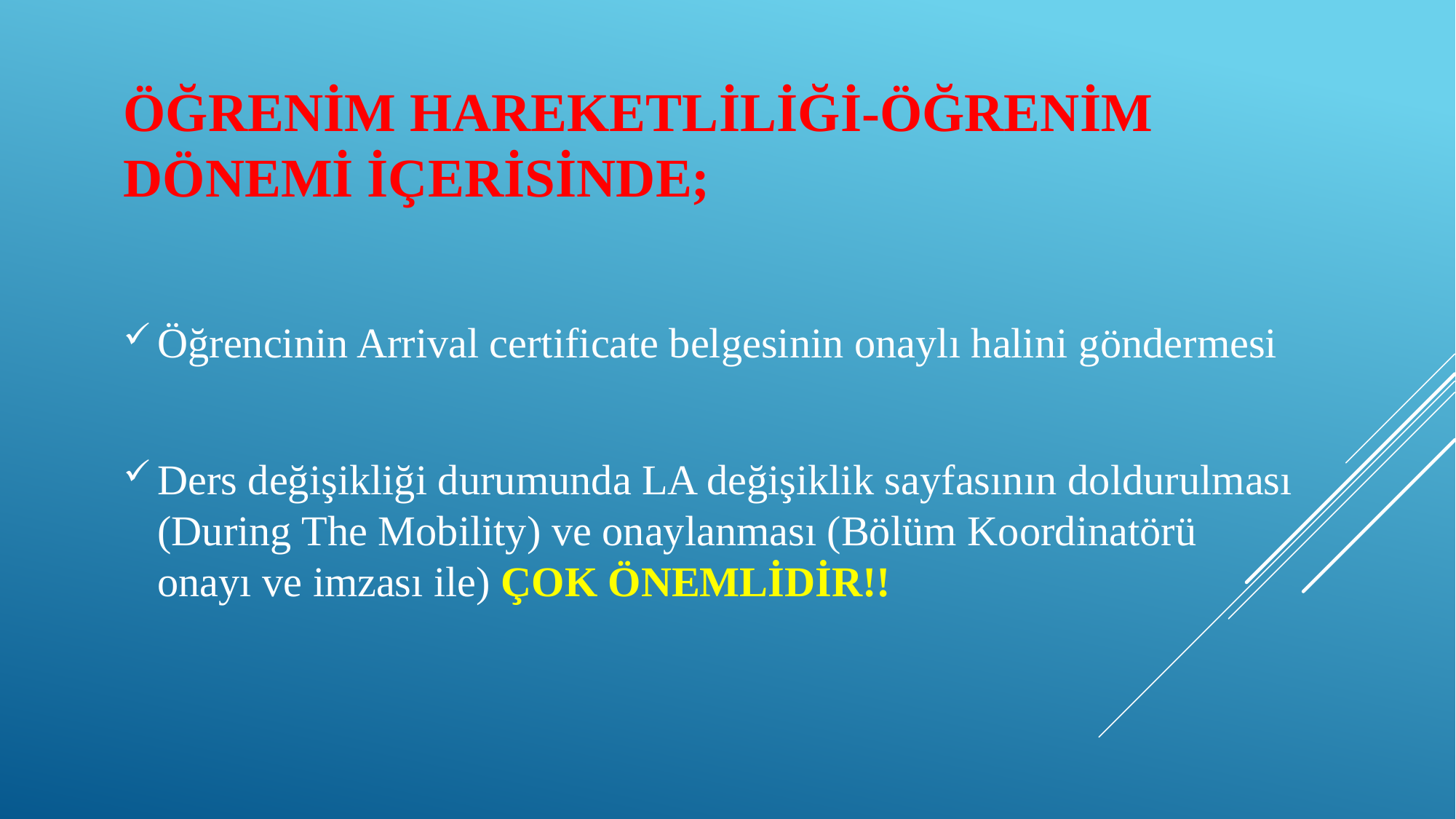

# Öğrenim Hareketliliği-Öğrenim Dönemi İÇERİSİNDE;
Öğrencinin Arrival certificate belgesinin onaylı halini göndermesi

Ders değişikliği durumunda LA değişiklik sayfasının doldurulması (During The Mobility) ve onaylanması (Bölüm Koordinatörü onayı ve imzası ile) ÇOK ÖNEMLİDİR!!